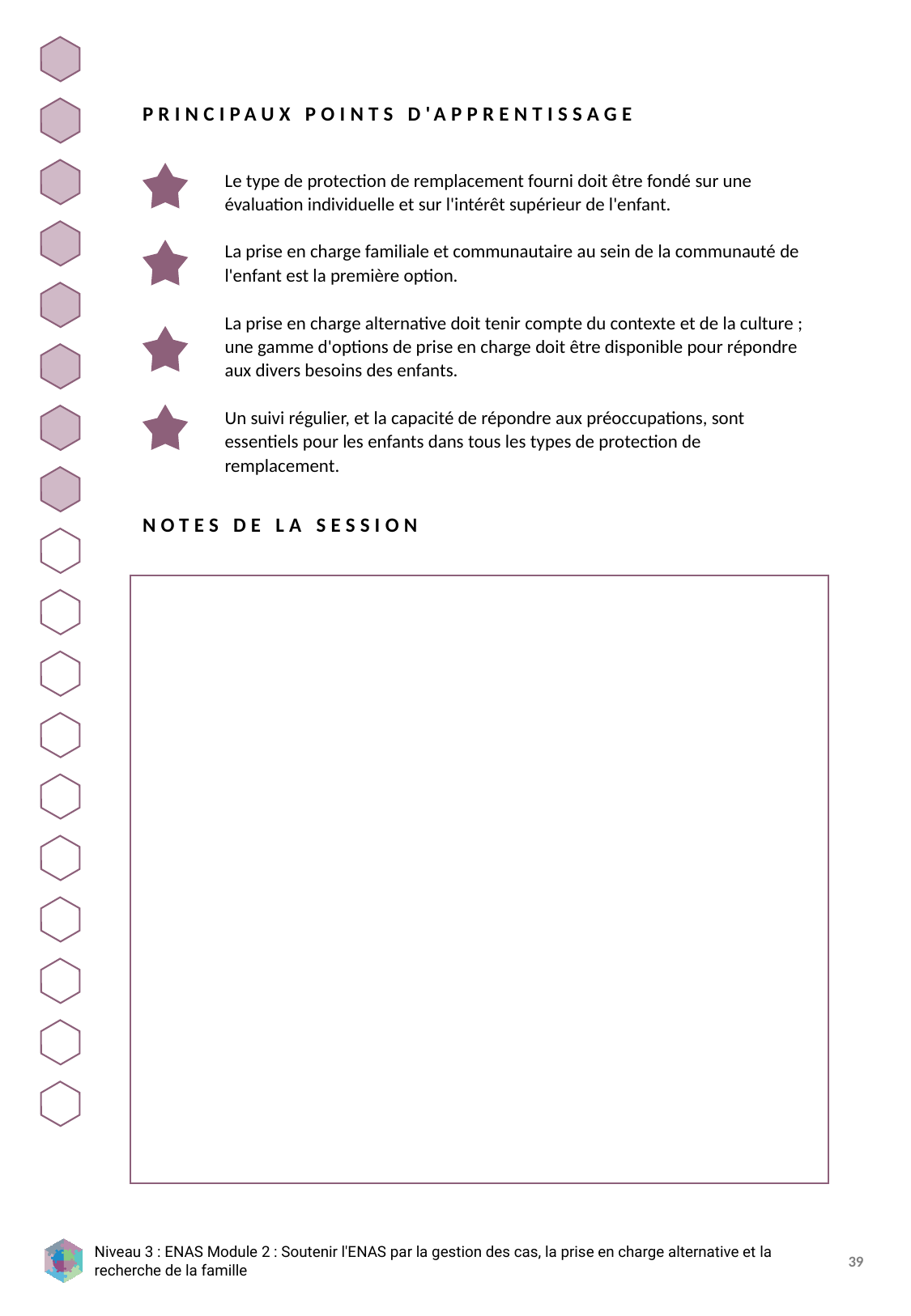

PRINCIPAUX POINTS D'APPRENTISSAGE

Le type de protection de remplacement fourni doit être fondé sur une évaluation individuelle et sur l'intérêt supérieur de l'enfant.

La prise en charge familiale et communautaire au sein de la communauté de l'enfant est la première option.

La prise en charge alternative doit tenir compte du contexte et de la culture ; une gamme d'options de prise en charge doit être disponible pour répondre aux divers besoins des enfants.

Un suivi régulier, et la capacité de répondre aux préoccupations, sont essentiels pour les enfants dans tous les types de protection de remplacement.

NOTES DE LA SESSION